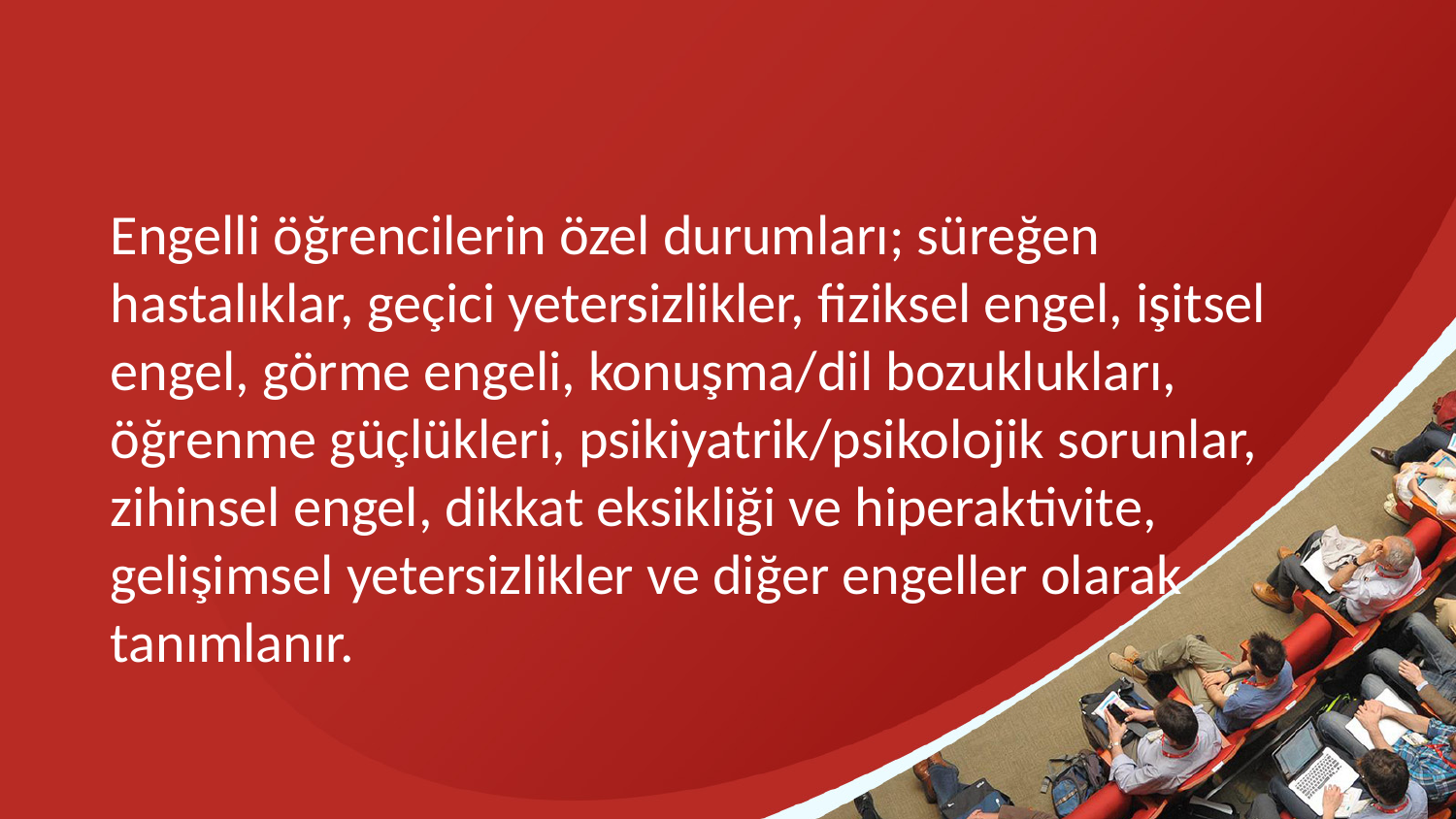

#
Engelli öğrencilerin özel durumları; süreğen hastalıklar, geçici yetersizlikler, fiziksel engel, işitsel engel, görme engeli, konuşma/dil bozuklukları, öğrenme güçlükleri, psikiyatrik/psikolojik sorunlar, zihinsel engel, dikkat eksikliği ve hiperaktivite, gelişimsel yetersizlikler ve diğer engeller olarak tanımlanır.